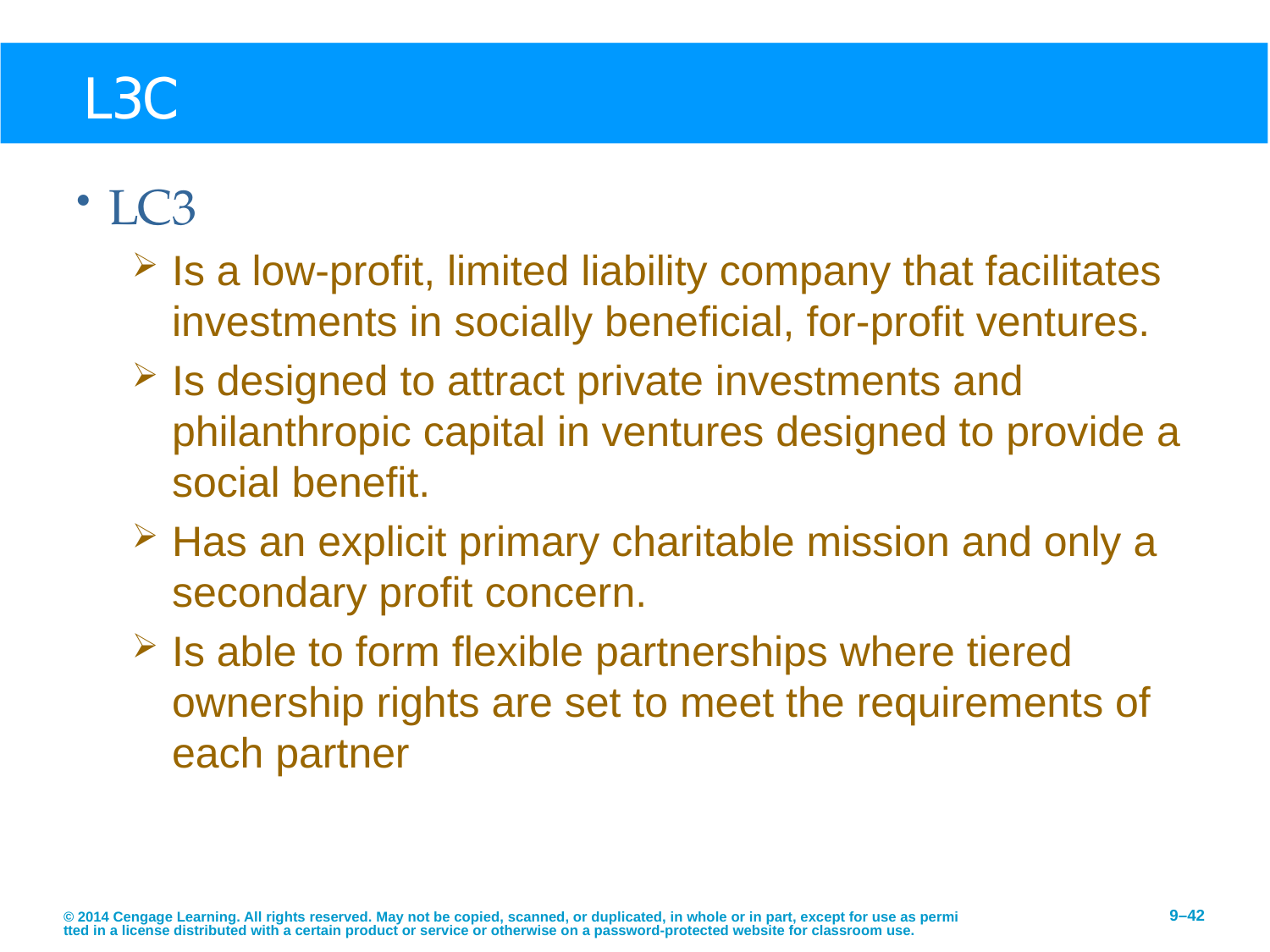

# L3C
LC3
Is a low-profit, limited liability company that facilitates investments in socially beneficial, for-profit ventures.
Is designed to attract private investments and philanthropic capital in ventures designed to provide a social benefit.
Has an explicit primary charitable mission and only a secondary profit concern.
Is able to form flexible partnerships where tiered ownership rights are set to meet the requirements of each partner
© 2014 Cengage Learning. All rights reserved. May not be copied, scanned, or duplicated, in whole or in part, except for use as permitted in a license distributed with a certain product or service or otherwise on a password-protected website for classroom use.
9–42